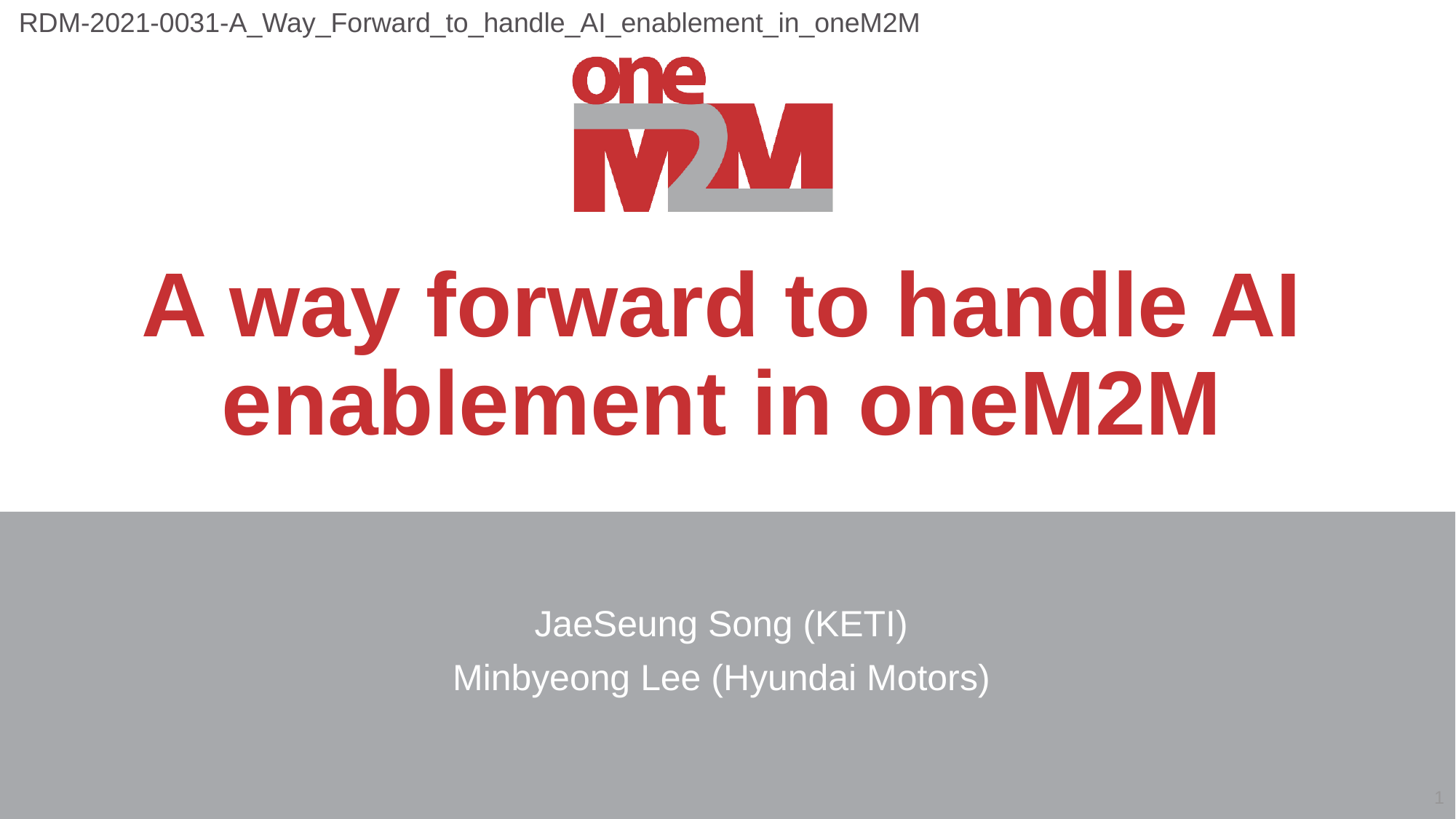

RDM-2021-0031-A_Way_Forward_to_handle_AI_enablement_in_oneM2M
# A way forward to handle AI enablement in oneM2M
JaeSeung Song (KETI)
Minbyeong Lee (Hyundai Motors)
1